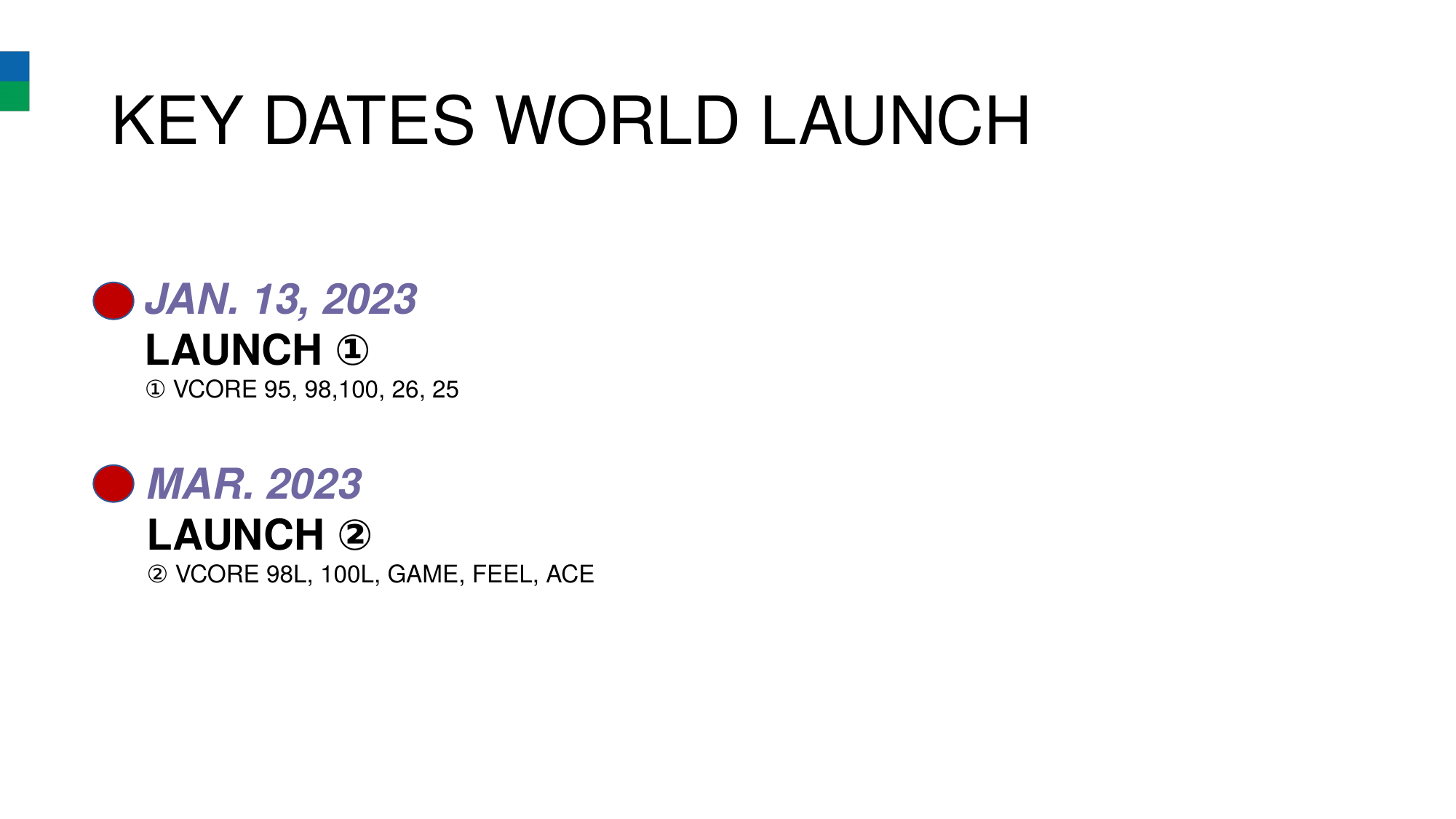

KEY DATES WORLD LAUNCH
JAN. 13, 2023
LAUNCH ①
① VCORE 95, 98,100, 26, 25

MAR. 2023
LAUNCH ②
② VCORE 98L, 100L, GAME, FEEL, ACE